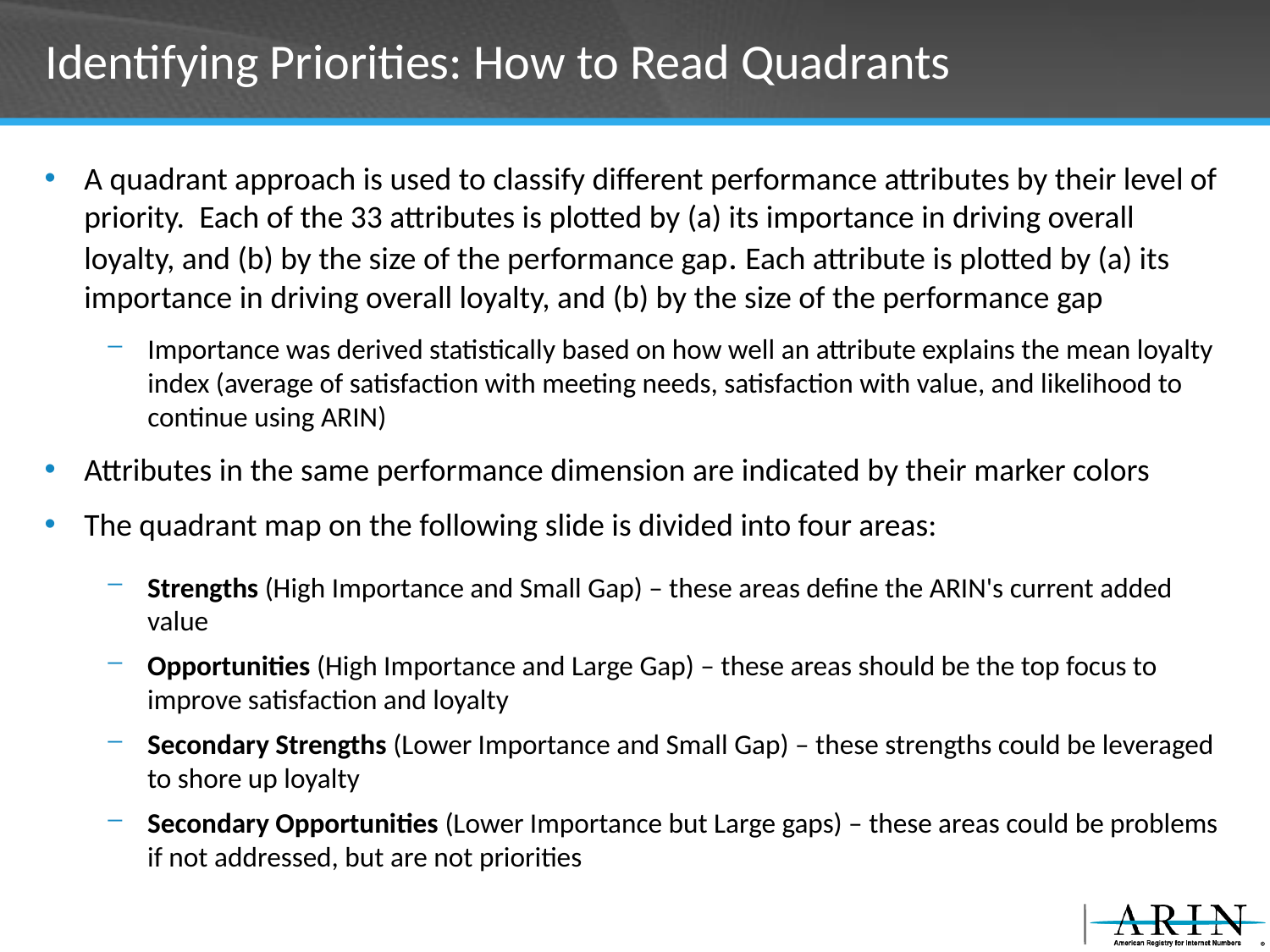

# Identifying Priorities: How to Read Quadrants
A quadrant approach is used to classify different performance attributes by their level of priority.  Each of the 33 attributes is plotted by (a) its importance in driving overall loyalty, and (b) by the size of the performance gap. Each attribute is plotted by (a) its importance in driving overall loyalty, and (b) by the size of the performance gap
Importance was derived statistically based on how well an attribute explains the mean loyalty index (average of satisfaction with meeting needs, satisfaction with value, and likelihood to continue using ARIN)
Attributes in the same performance dimension are indicated by their marker colors
The quadrant map on the following slide is divided into four areas:
Strengths (High Importance and Small Gap) – these areas define the ARIN's current added value
Opportunities (High Importance and Large Gap) – these areas should be the top focus to improve satisfaction and loyalty
Secondary Strengths (Lower Importance and Small Gap) – these strengths could be leveraged to shore up loyalty
Secondary Opportunities (Lower Importance but Large gaps) – these areas could be problems if not addressed, but are not priorities